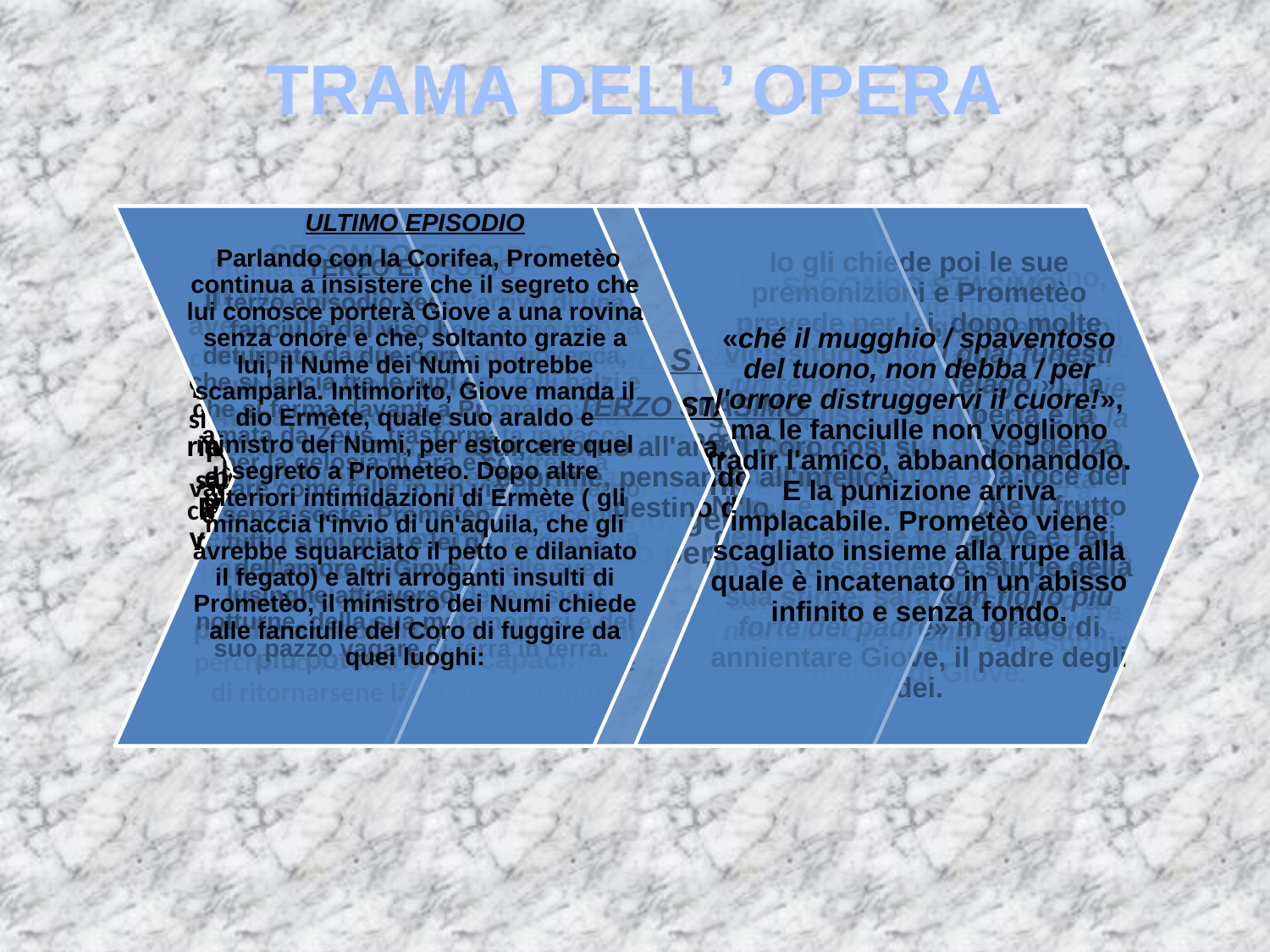

TRAMA DELL’ OPERA
PROLOGO
Potere e Forza tengono stretto Prometeo seguiti da Efesto e tutti si fermano davanti ad una rupe alta e scoscesa. Efèsto salda le braccia, i fianchi e le gambe di Promèteo, in modo che nessuno possa sciogliere le catene, piangendo e gemendo per i mali del Titano.

PARODO
S'inizia con il Canto d'ingresso del Coro delle ninfe Ocèanine (progenie di Teti feconda e figliuole del padre Oceàno), dodici bellissime fanciulle che si avvicinano su di un cocchio alato e che tranquillizzano Promèteo con il loro canto. Furente, accenna a un segreto in suo possesso che Giove vorrebbe svelato ma che egli non riferirà mai non lasciandosi sgomentare né dalle lusinghe, né dagli scongiuri né dalle minacce.

PRIMO EPISODIO
Promèteo racconta al Coro com'era scoppiato l'odio tra i Numi e come la contesa li aveva divisi in due: coloro che volevano abbattere Crono «perché regnasse appunto Giove» e coloro che si adoperavano «perché mai Giove non avesse il regno». Promèteo aveva salvato gli uomini, dando ai loro cuori cieche speranze e donando il fuoco e le molte arti ottenute dal fuoco, e Giove lo aveva punito con quella pena. Infastidito, Promèteo  risponde a Oceano di non curarsi delle sue pene, perché non c'è modo di convincerlo, e di ritornarsene là da dove è venuto

 E alle insistenze di Ocèano, che vuole aiutarlo a farsi perdonare da Giove, Promèteo risponde: «Ma pur, non affannarti: affanno vano / il tuo sarebbe, e senza utile mio.», ricordando la sorte amara del fratello Atlante costretto a reggere sulle spalle nelle contrade dell'Espero la colonna del cielo e della terra, e dicendosi pronto a sopportare la sua sciagura sino allo sbollir dell'ira di Giove.
SECONDO EPISODIO
Il mito racconta che Prometeo aveva rimediato alla dimenticanza di fornire le buone qualità agli umani, rubando dalla casa di Atena uno scrigno in cui erano riposte l'intelligenza e la memoria, e donandole alla specie umana. Ma Giove, per nulla bendisposto verso il genere umano, non aveva approvato i doni di Prometeo, ritenendoli troppo pericolosi perché avrebbero reso gli uomini più potenti e più capaci.

SECONDO STASIMO
 Il Coro amareggiato, attorno all'ara, si rivolge a Prometèo: «Dolce cullare l'animo di letizie serene: / dolce nutrir, sin che la vita dura, / ardue speranze. Ma se te, Promèteo, / d'infinita sciagura / io veggo oppresso, un brivido / corre per le mie vene. / Ma tu, fiero, non trepidi / del Signor dei Celesti, / ed ai mortali troppo onore presti.».

TERZO EPISODIO
Il terzo episodio vede l'arrivo di una fanciulla dal viso bellissimo ma deturpato da due corna di giovenca, che si lancia tra le rupi con folli balzi e che si ferma davanti a Promèteo: è Io, amata da Zeus, trasformata in vacca per la gelosia di Era e costretta a vagare come folle in un viaggio eterno e senza soste. Prometèo le racconta tutti i suoi guai e lei gli racconta dell'amore di Giove e delle sue lusinghe attraverso delle visioni notturne, della sua metamorfosi e del suo pazzo vagare di terra in terra.

Io gli chiede poi le sue premonizioni e Prometèo prevede per lei, dopo molte vicissitudini («Di guai funesti un tempestoso pelago.»), la conquista della libertà e la fortuna della sua discendenza non appena giunta alla foce del Nilo. Le dice anche che il frutto della relazione fra Giove e Teti, un suo discendente, stirpe della sua stirpe, sarà «un figlio più forte del padre» in grado di annientare Giove, il padre degli dei.
ULTIMO EPISODIO
 Parlando con la Corifea, Prometèo continua a insistere che il segreto che lui conosce porterà Giove a una rovina senza onore e che, soltanto grazie a lui, il Nume dei Numi potrebbe scamparla. Intimorito, Giove manda il dio Ermète, quale suo araldo e ministro dei Numi, per estorcere quel segreto a Prometeo. Dopo altre ulteriori intimidazioni di Ermète ( gli minaccia l'invio di un'aquila, che gli avrebbe squarciato il petto e dilaniato il fegato) e altri arroganti insulti di Prometèo, il ministro dei Numi chiede alle fanciulle del Coro di fuggire da quei luoghi:

«ché il mugghio / spaventoso del tuono, non debba / per l'orrore distruggervi il cuore!», ma le fanciulle non vogliono tradir l'amico, abbandonandolo. E la punizione arriva implacabile. Prometèo viene scagliato insieme alla rupe alla quale è incatenato in un abisso infinito e senza fondo.
PRIMO STASIMO
  Si svolge intorno all'ara, con le Ocèanine che intorno
   all'altare di Diòniso danzano e cantano, gemendo e piangendo per Promèteo.

TERZO STASIMO
Qui, attorno all'ara, il Coro così si esprime, pensando all'infelice destino d'Io.